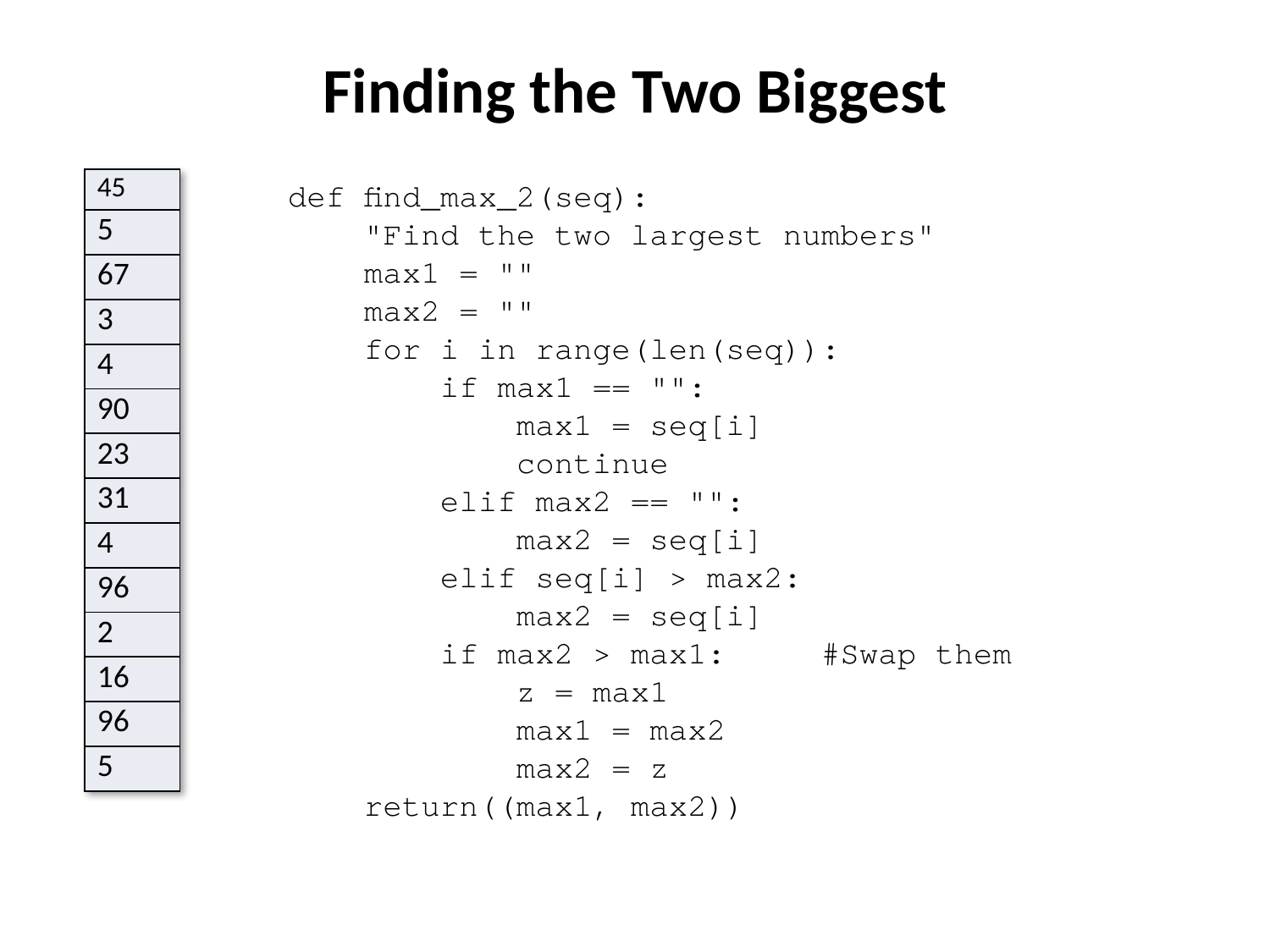

# Finding the Two Biggest
| 45 |
| --- |
| 5 |
| 67 |
| 3 |
| 4 |
| 90 |
| 23 |
| 31 |
| 4 |
| 96 |
| 2 |
| 16 |
| 96 |
| 5 |
def find_max_2(seq):
    "Find the two largest numbers"
    max1 = ""
    max2 = ""
    for i in range(len(seq)):
        if max1 == "":
            max1 = seq[i]
            continue
        elif max2 == "":
            max2 = seq[i]
        elif seq[i] > max2:
            max2 = seq[i]
        if max2 > max1:     #Swap them
            z = max1
            max1 = max2
            max2 = z
    return((max1, max2))